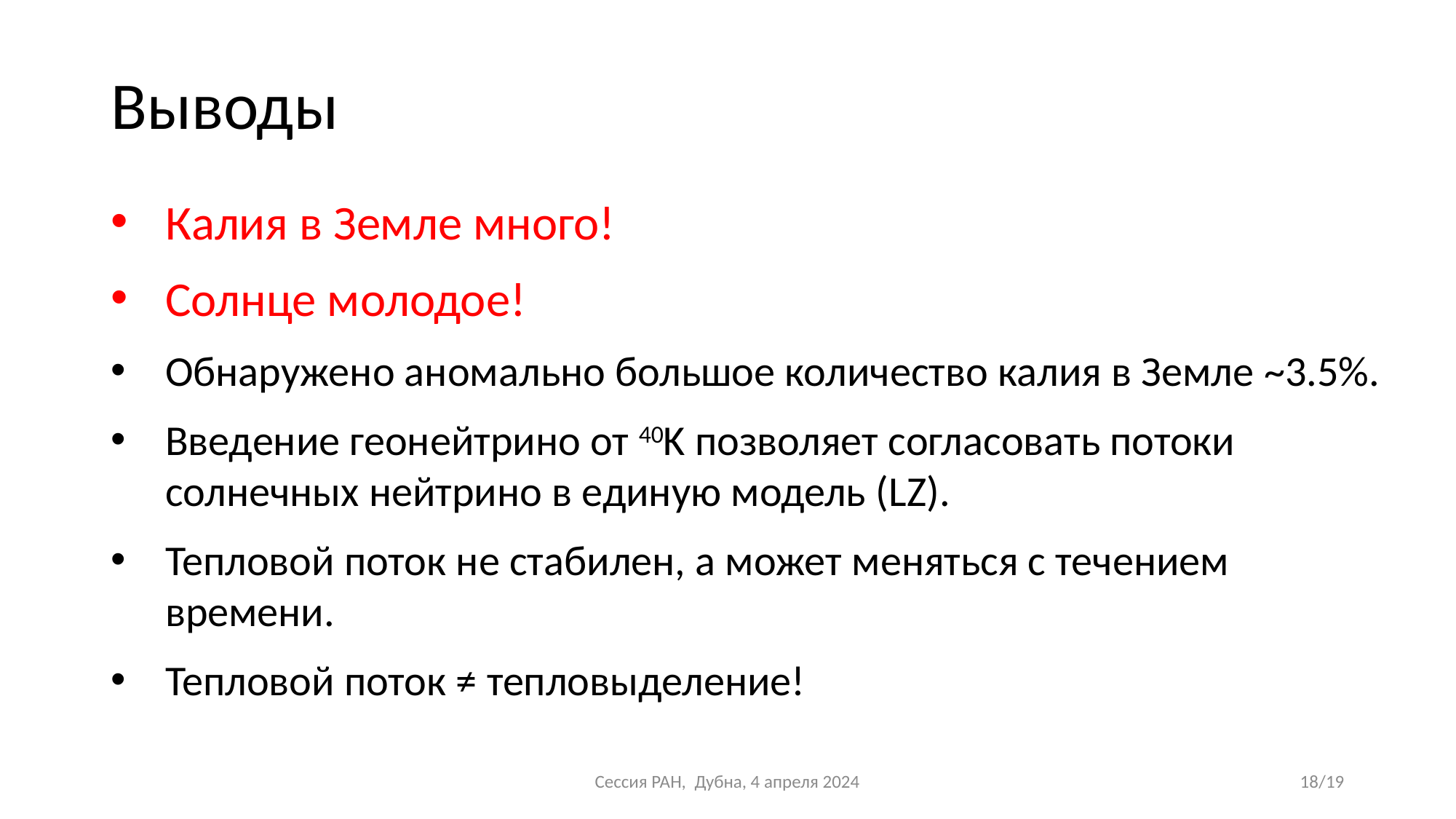

# Выводы
Калия в Земле много!
Солнце молодое!
Обнаружено аномально большое количество калия в Земле ~3.5%.
Введение геонейтрино от 40K позволяет согласовать потоки солнечных нейтрино в единую модель (LZ).
Тепловой поток не стабилен, а может меняться с течением времени.
Тепловой поток ≠ тепловыделение!

Сессия РАН,  Дубна, 4 апреля 2024
18/19